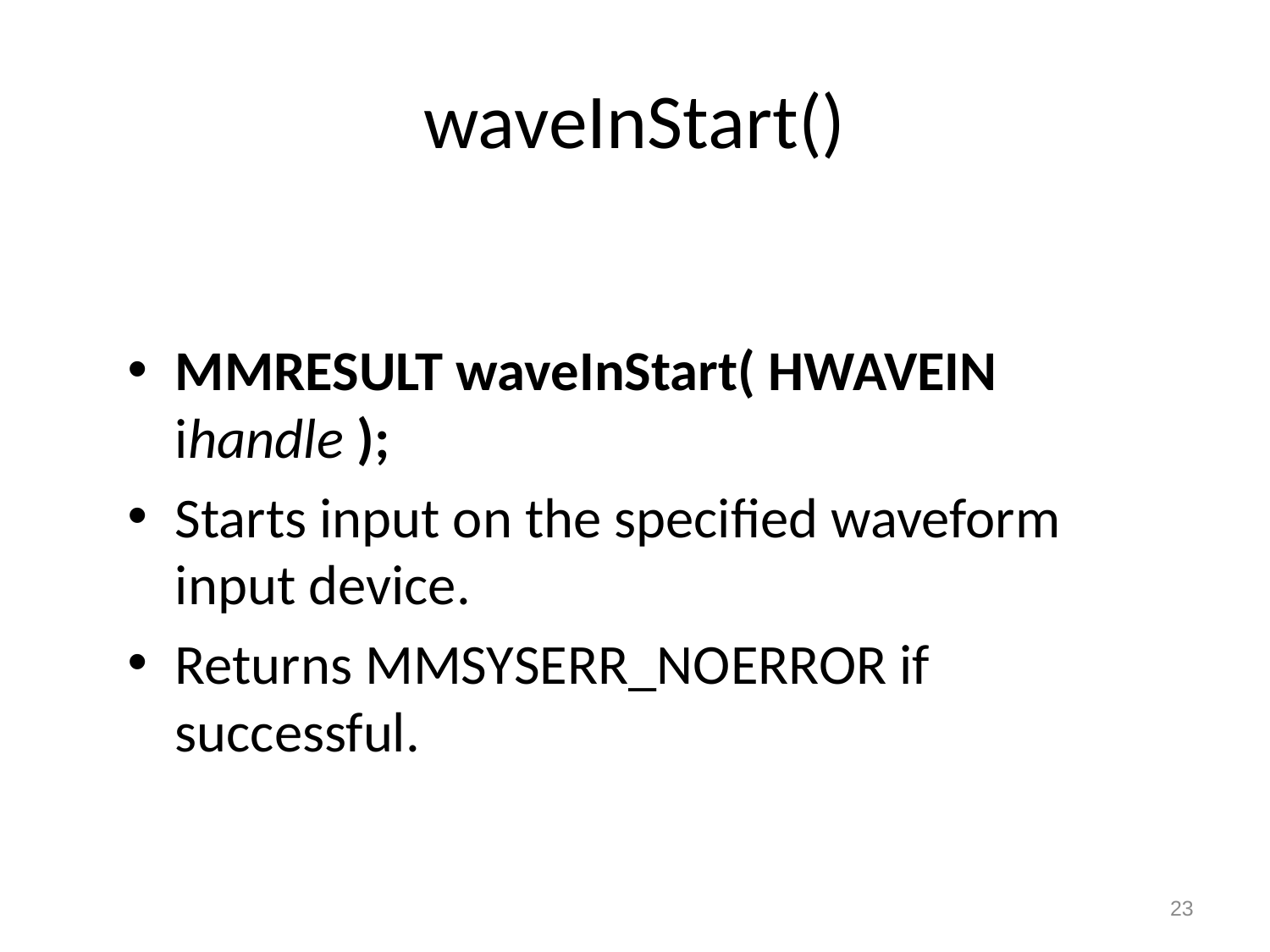

# waveInStart()
MMRESULT waveInStart( HWAVEIN ihandle );
Starts input on the specified waveform input device.
Returns MMSYSERR_NOERROR if successful.
23